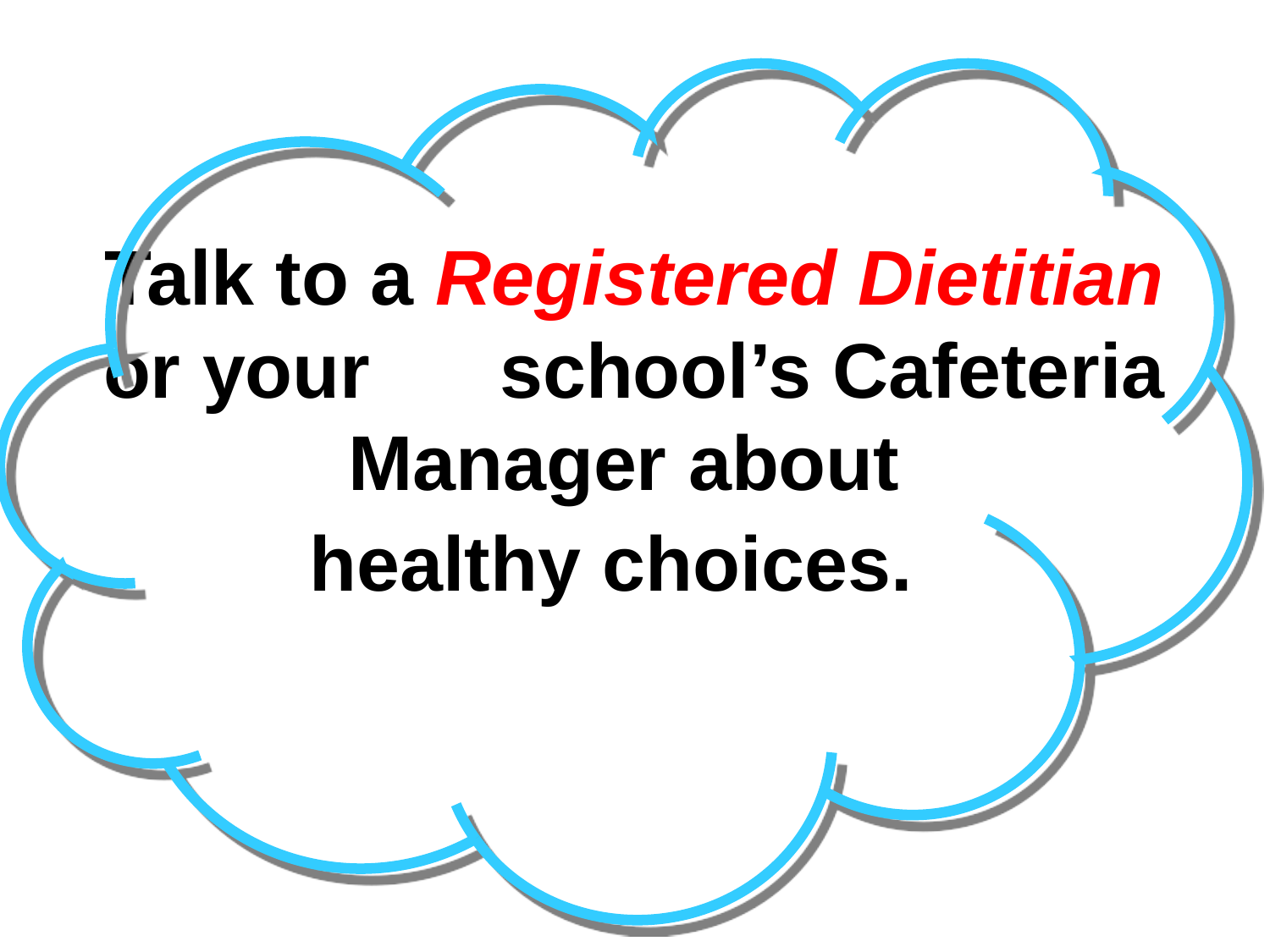

Talk to a Registered Dietitian or your      school’s Cafeteria
Manager about
healthy choices.